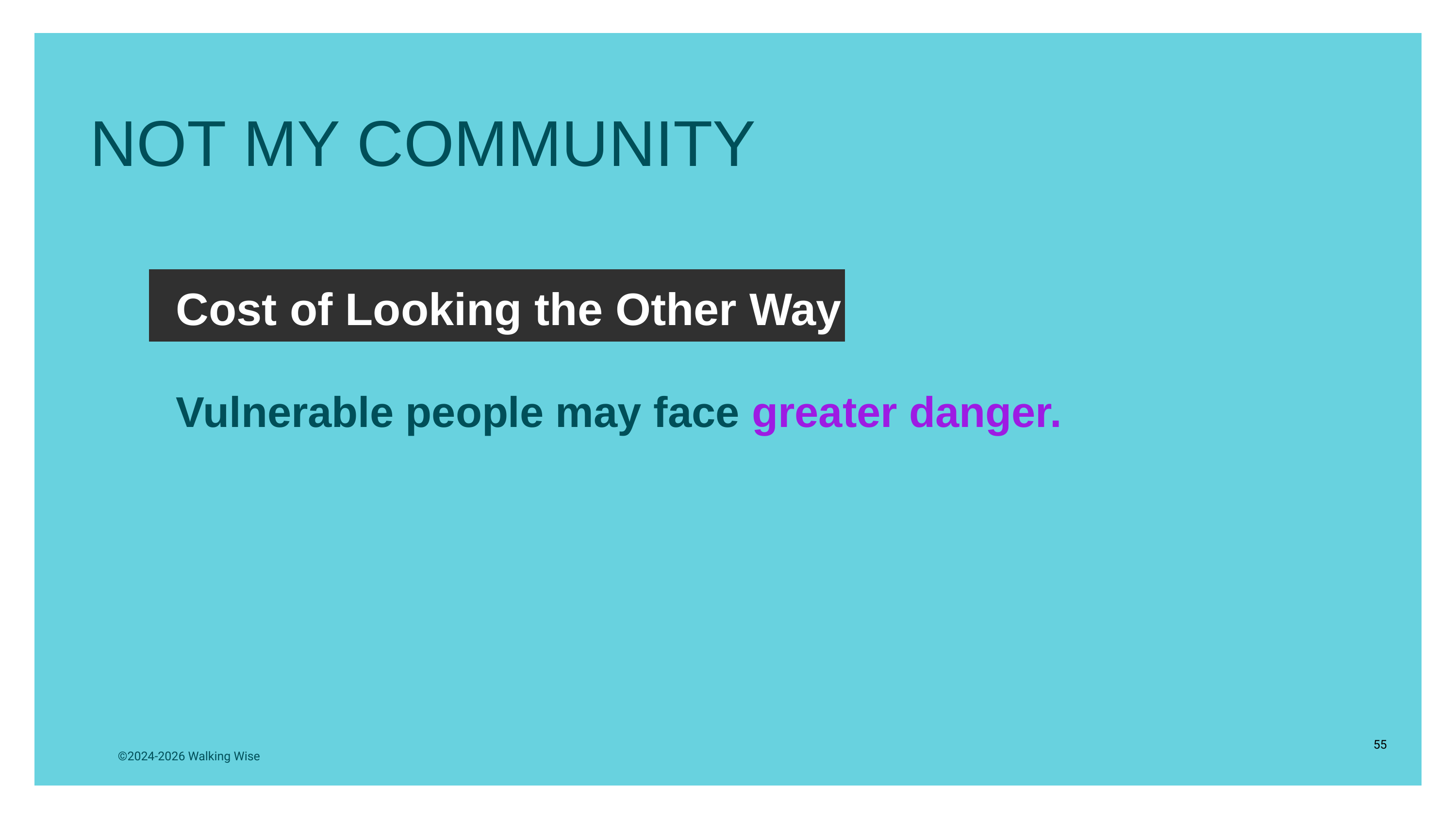

NOT MY COMMUNITY

Cost of Looking the Other Way
Vulnerable people may face greater danger.
55
©2024-2026 Walking Wise